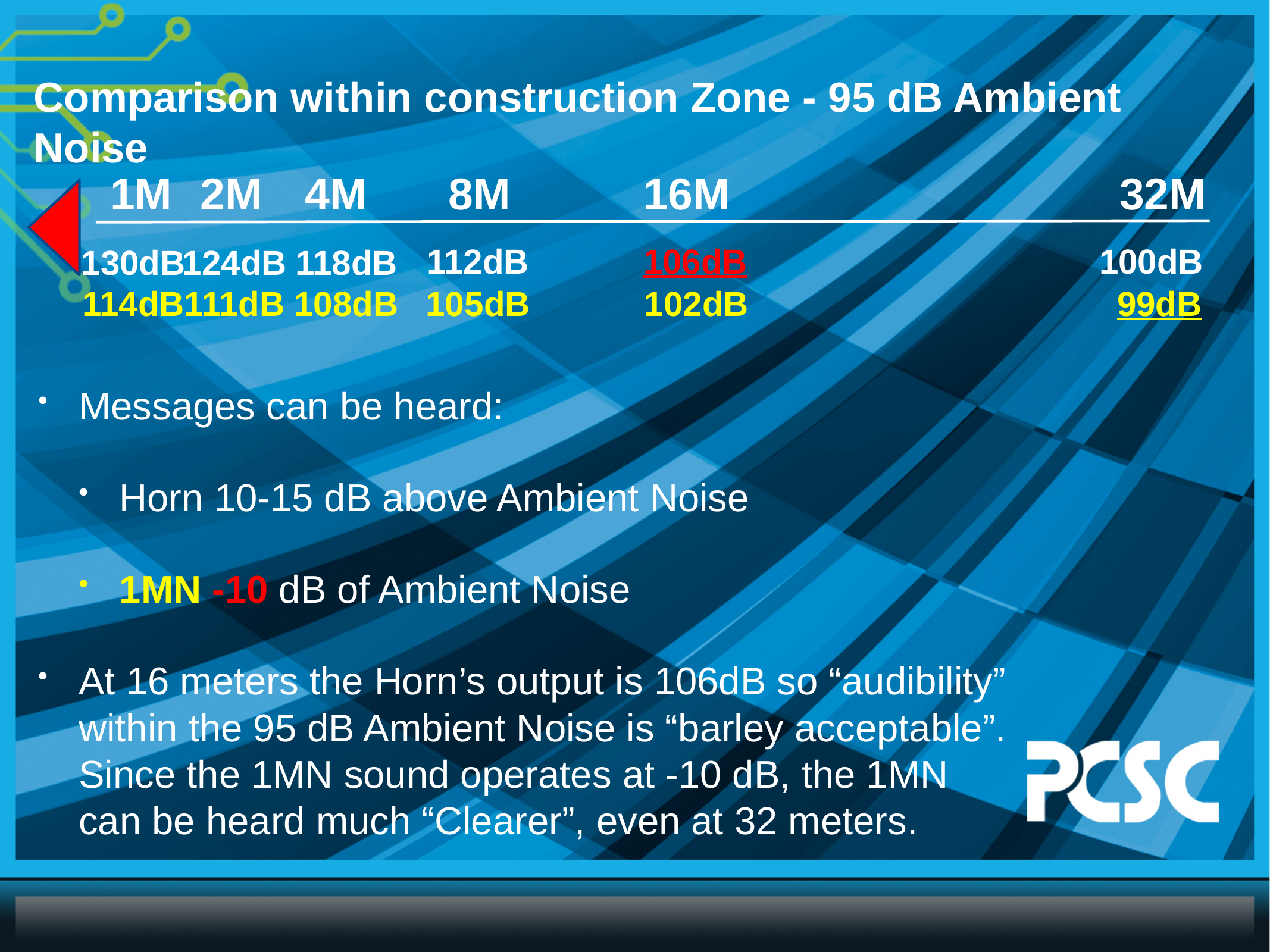

Comparison within construction Zone - 95 dB Ambient Noise
1M
2M
4M
8M
16M
32M

112dB
106dB
100dB
130dB
124dB
118dB
114dB
111dB
108dB
105dB
102dB
99dB
Messages can be heard:
Horn 10-15 dB above Ambient Noise
1MN -10 dB of Ambient Noise
At 16 meters the Horn’s output is 106dB so “audibility” within the 95 dB Ambient Noise is “barley acceptable”.  Since the 1MN sound operates at -10 dB, the 1MN can be heard much “Clearer”, even at 32 meters.